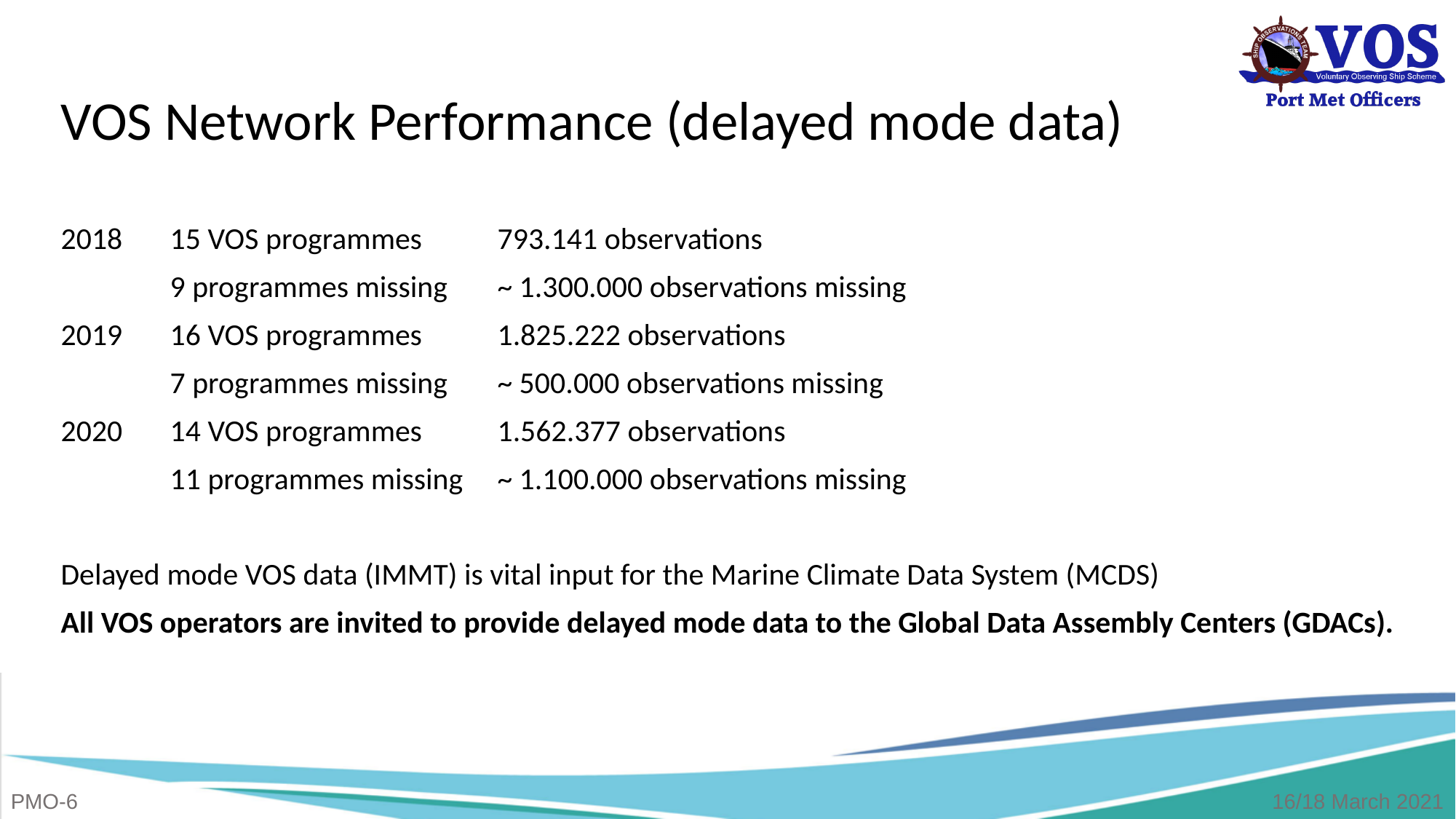

# VOS Network Performance (delayed mode data)
2018	15 VOS programmes 	793.141 observations
	9 programmes missing	~ 1.300.000 observations missing
2019	16 VOS programmes	1.825.222 observations
	7 programmes missing	~ 500.000 observations missing
2020	14 VOS programmes	1.562.377 observations
	11 programmes missing	~ 1.100.000 observations missing

Delayed mode VOS data (IMMT) is vital input for the Marine Climate Data System (MCDS)
All VOS operators are invited to provide delayed mode data to the Global Data Assembly Centers (GDACs).